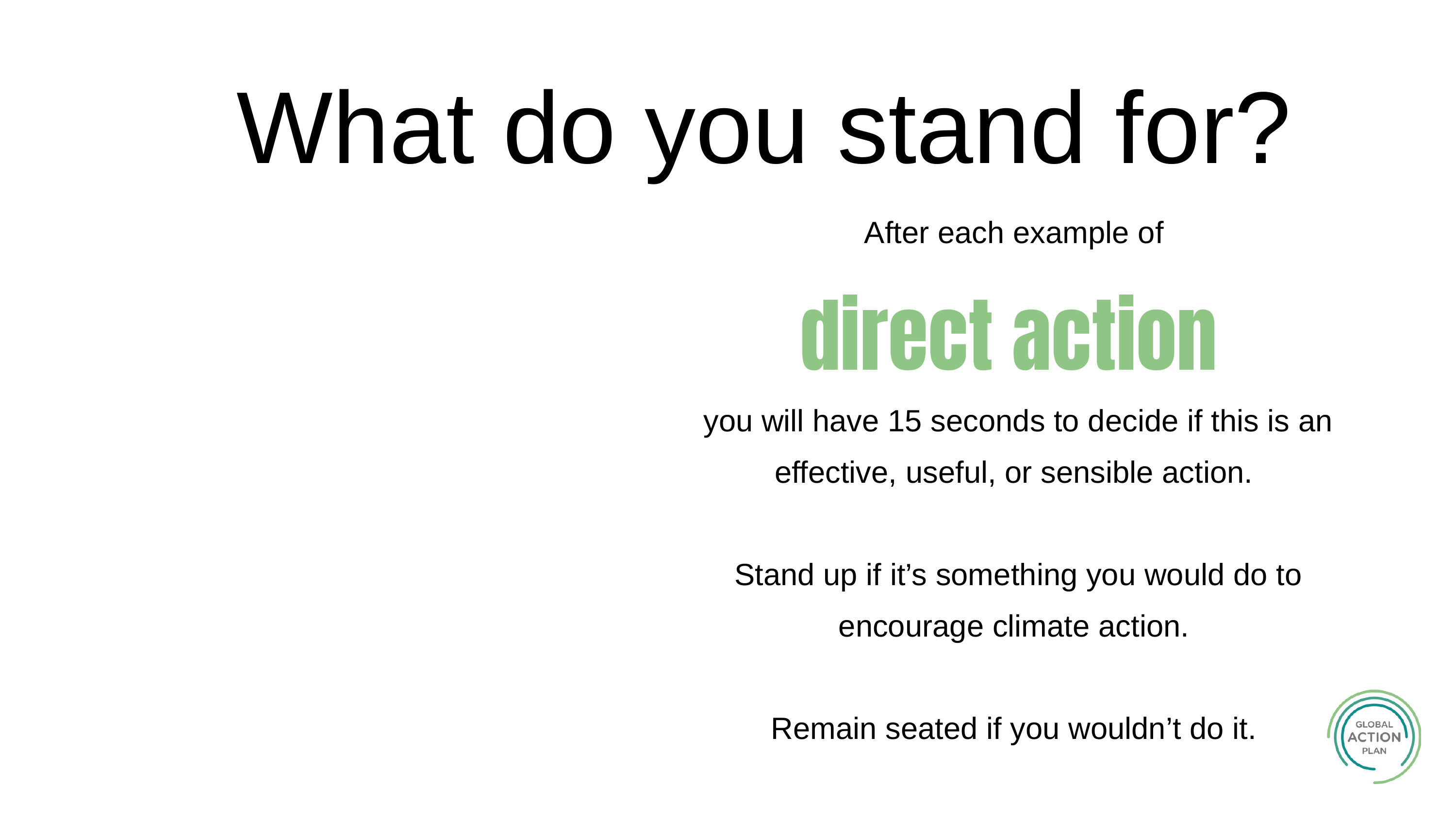

What do you stand for?
After each example of
direct action
you will have 15 seconds to decide if this is an effective, useful, or sensible action.

Stand up if it’s something you would do to encourage climate action.

Remain seated if you wouldn’t do it.

We’ll discuss them all at the end!